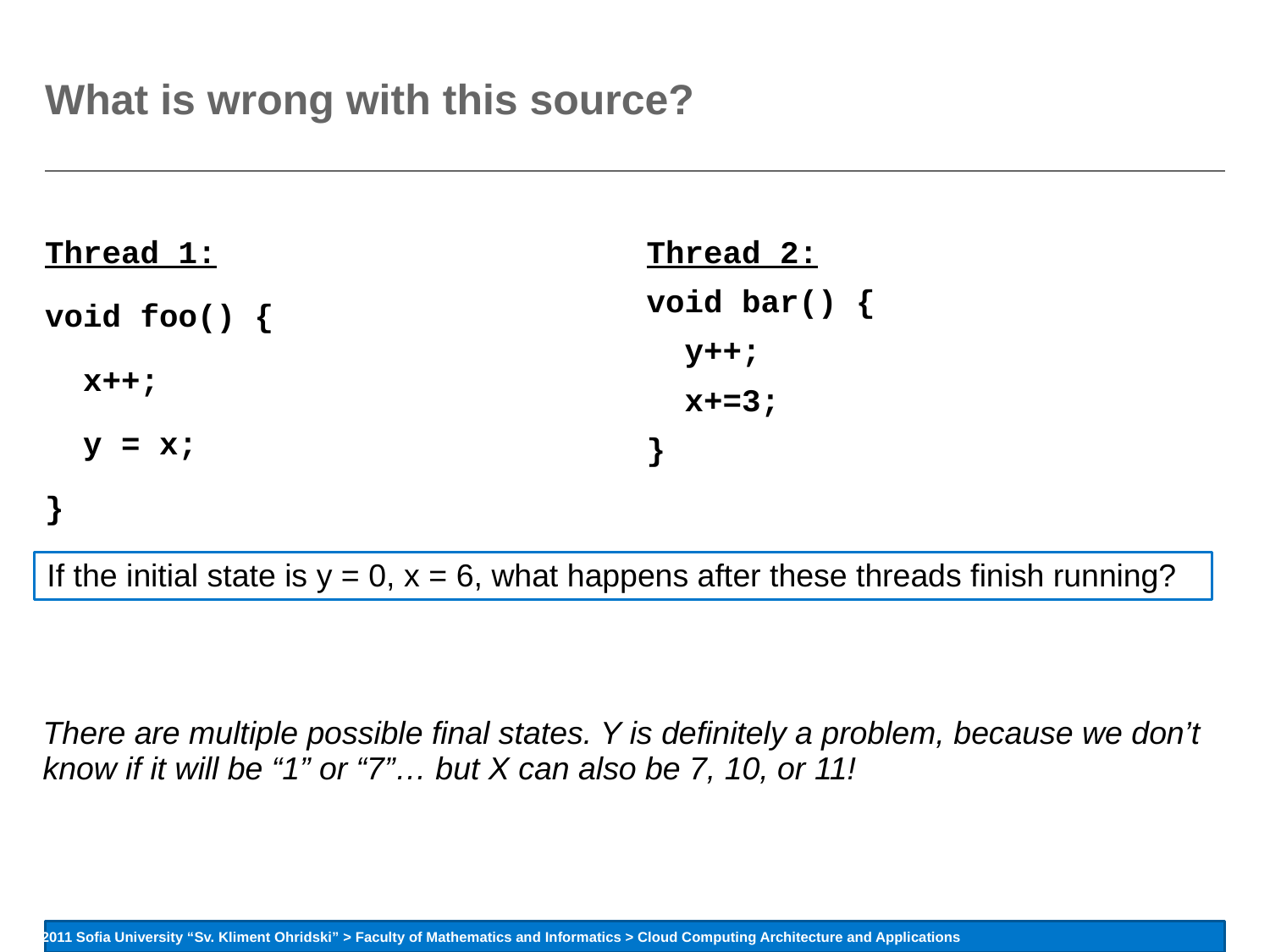

# What is wrong with this source?
Thread 1:
void foo() {
  x++;
  y = x;
}
Thread 2:
void bar() {
  y++;
  x+=3;
}
If the initial state is y = 0, x = 6, what happens after these threads finish running?
There are multiple possible final states. Y is definitely a problem, because we don’t know if it will be “1” or “7”… but X can also be 7, 10, or 11!